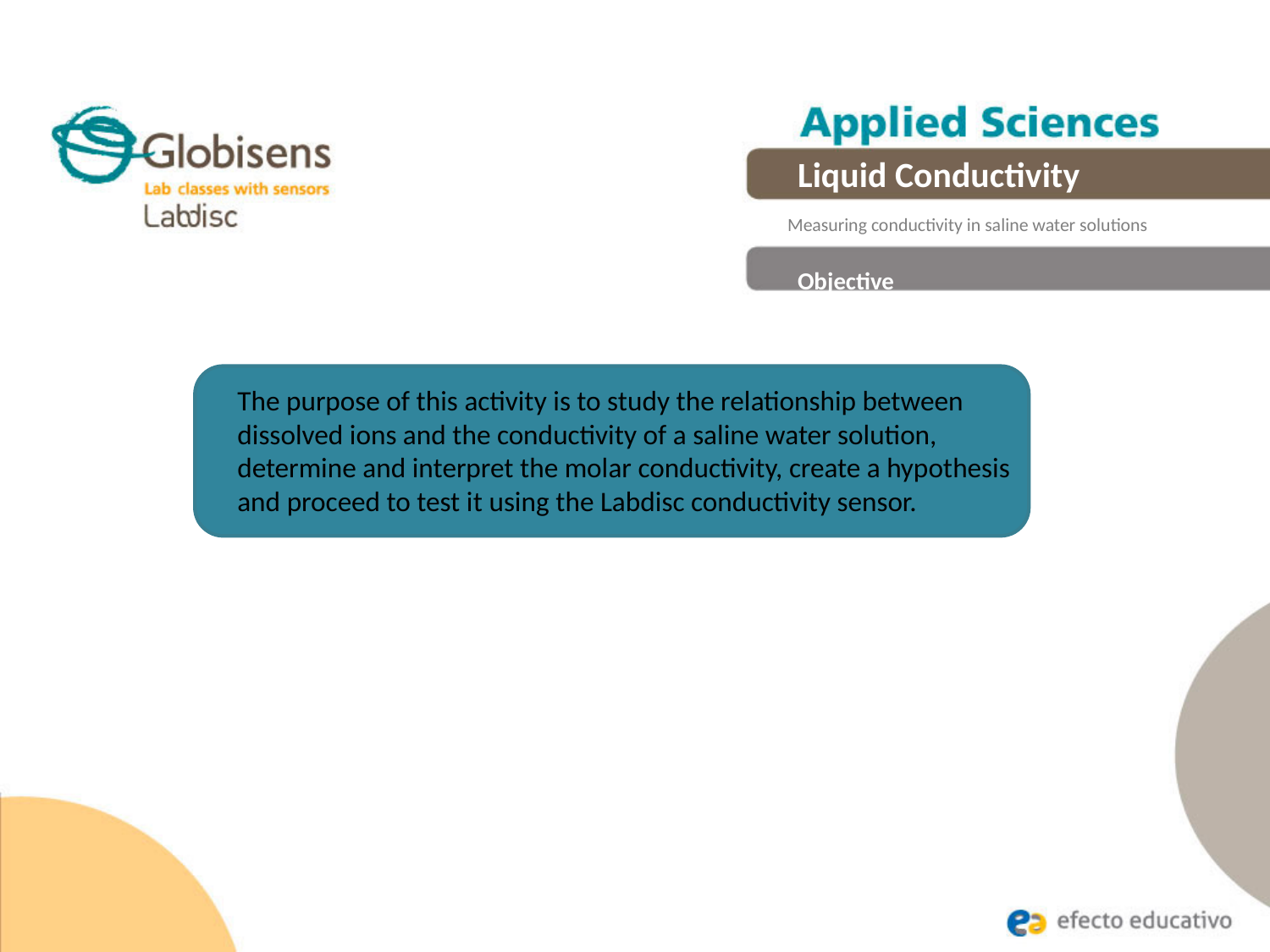

Liquid Conductivity
Measuring conductivity in saline water solutions
Objective

The purpose of this activity is to study the relationship between dissolved ions and the conductivity of a saline water solution, determine and interpret the molar conductivity, create a hypothesis and proceed to test it using the Labdisc conductivity sensor.